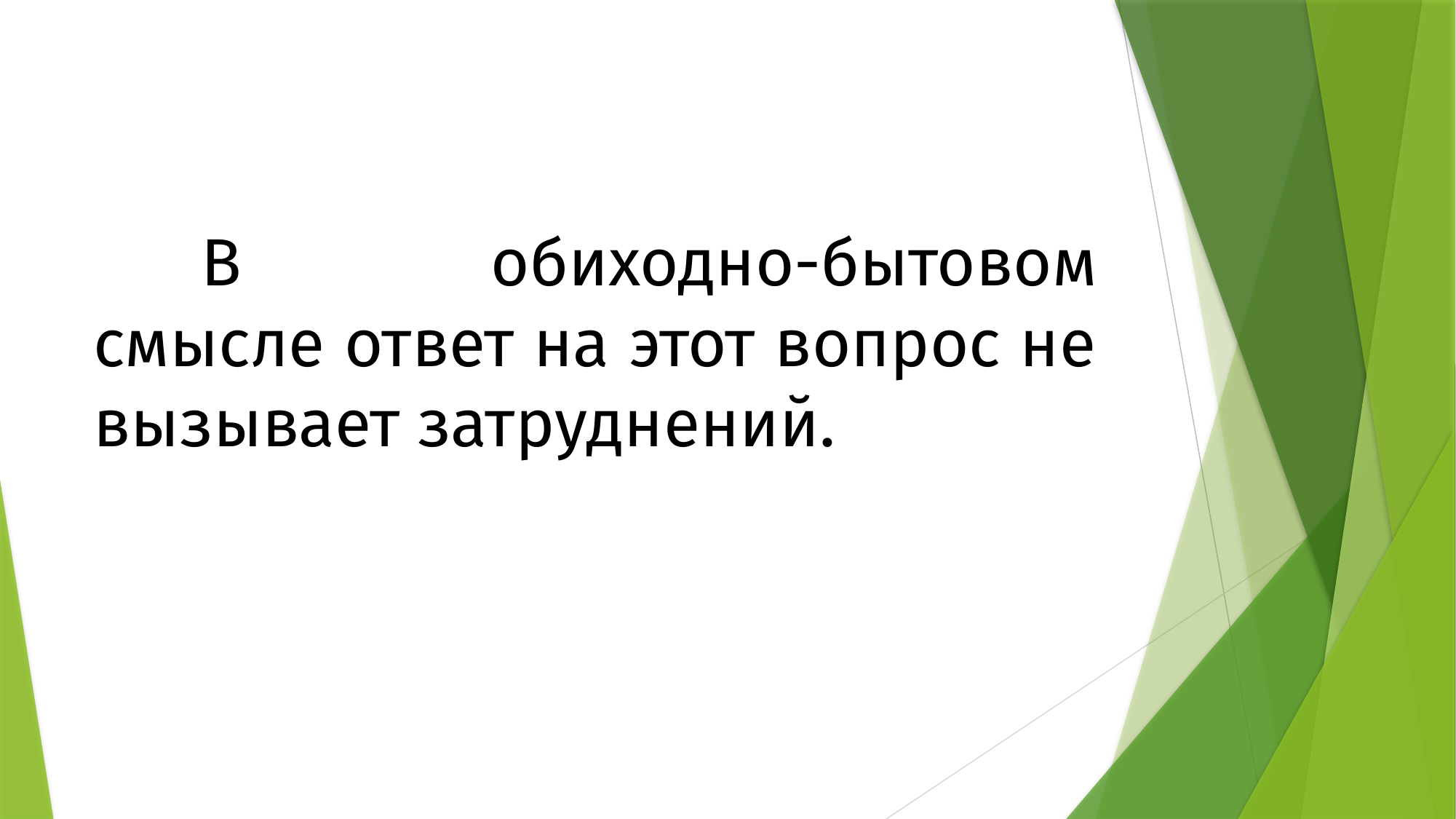

В обиходно-бытовом смысле ответ на этот вопрос не вызывает затруднений.